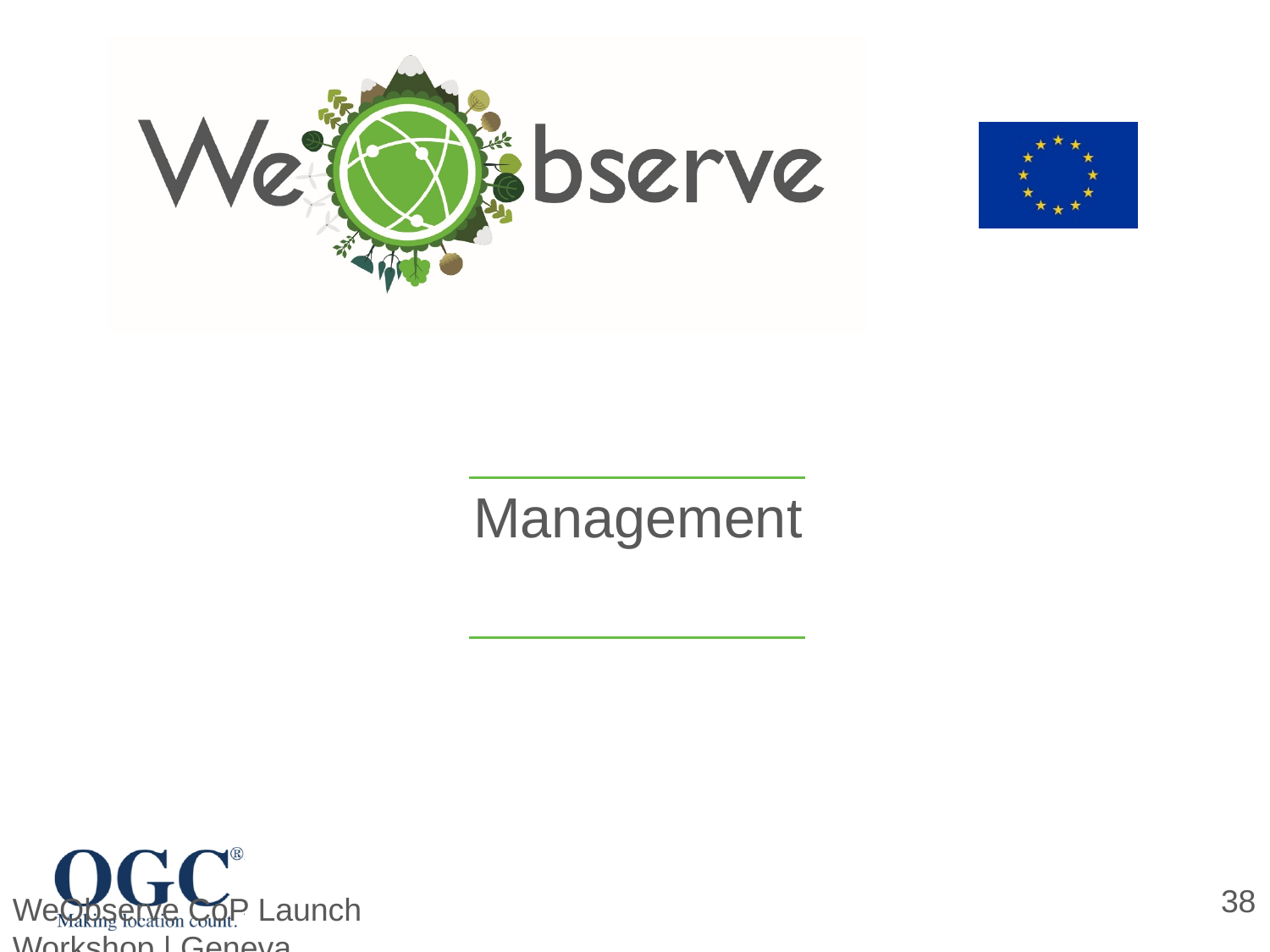

# Management

38
WeObserve CoP Launch Workshop | Geneva